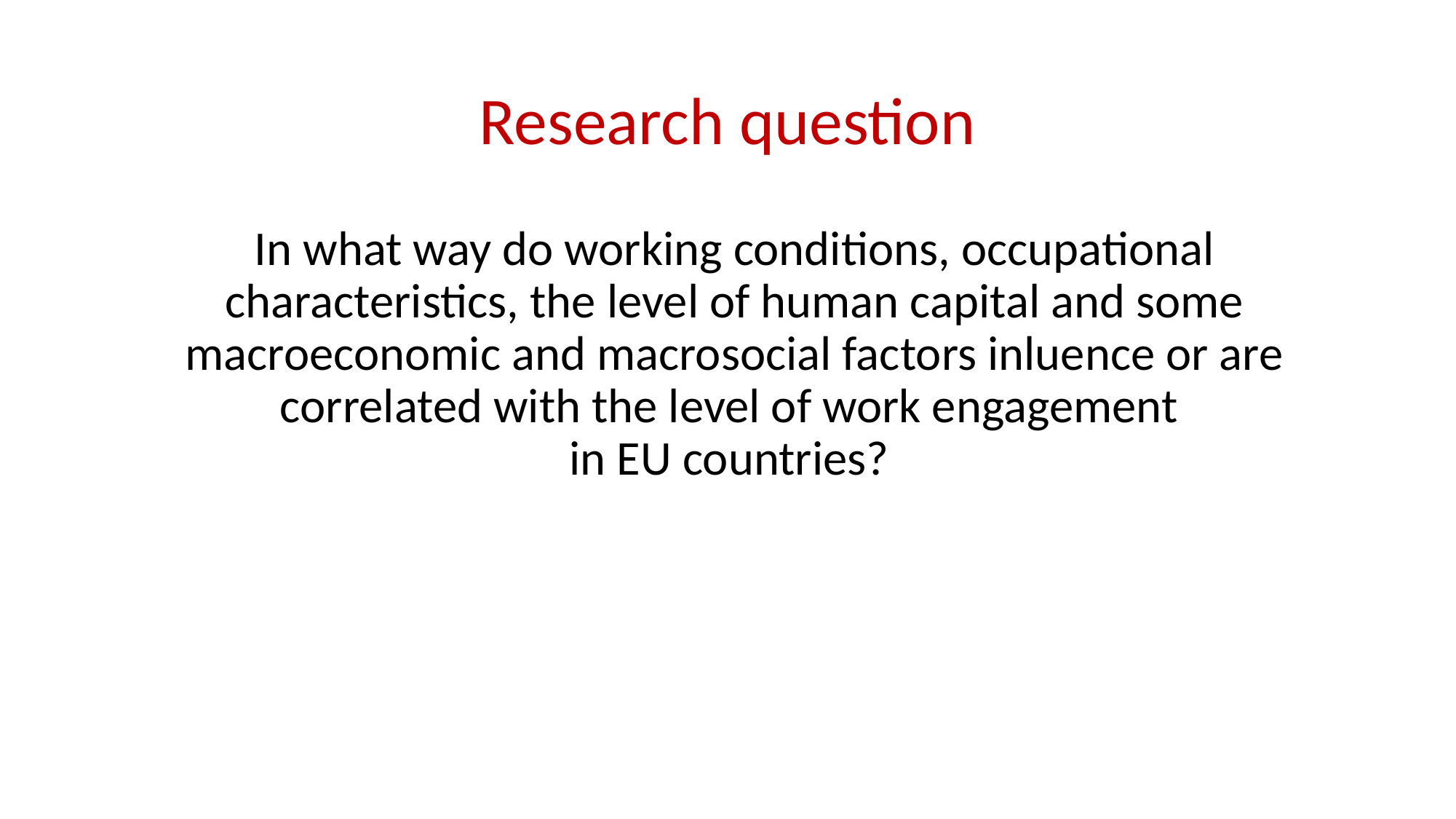

# Research question
In what way do working conditions, occupational characteristics, the level of human capital and some macroeconomic and macrosocial factors inluence or are correlated with the level of work engagement
in EU countries?